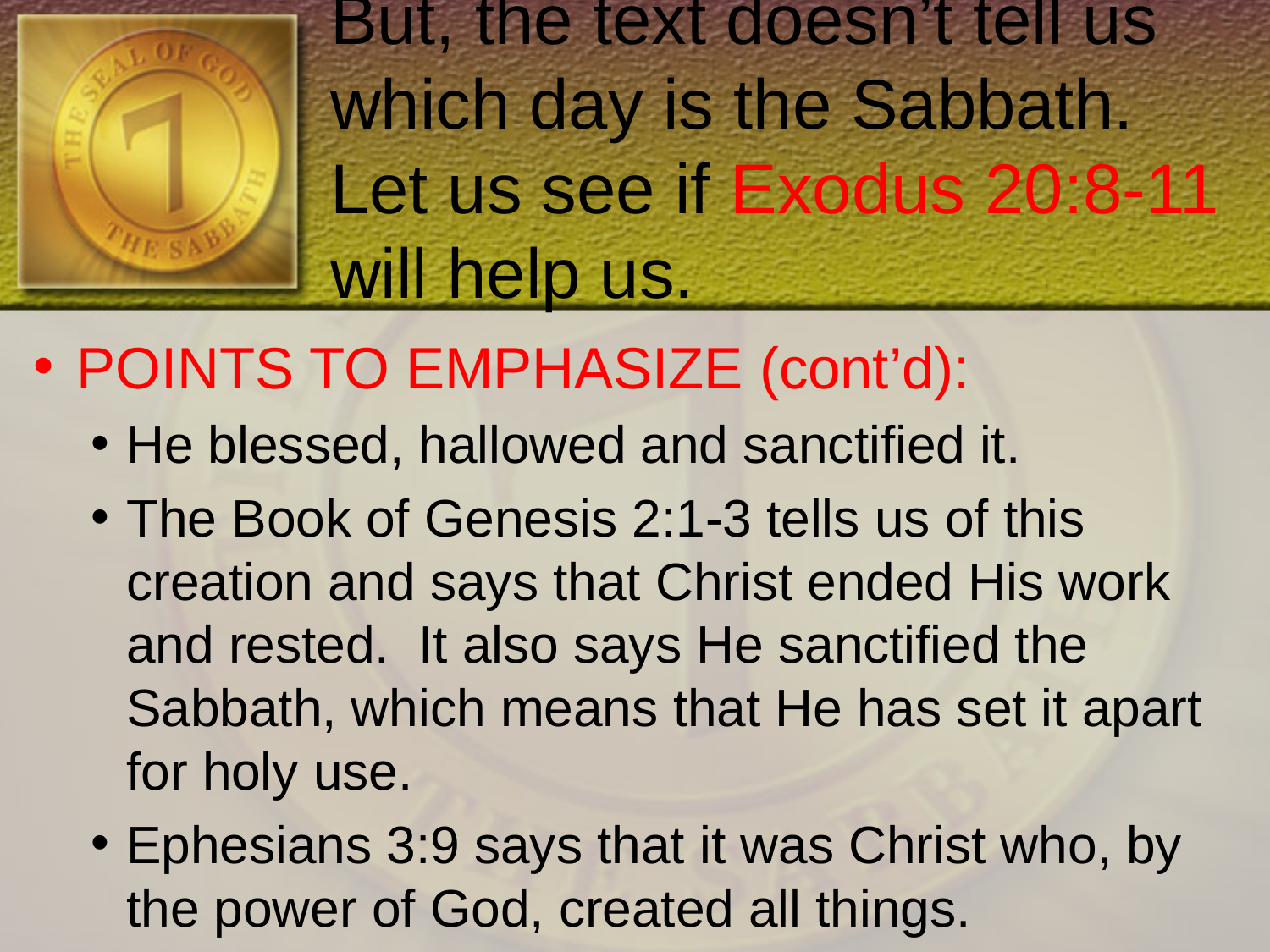

# But, the text doesn’t tell us which day is the Sabbath.  Let us see if Exodus 20:8-11 will help us.
POINTS TO EMPHASIZE (cont’d):
He blessed, hallowed and sanctified it.
The Book of Genesis 2:1-3 tells us of this creation and says that Christ ended His work and rested.  It also says He sanctified the Sabbath, which means that He has set it apart for holy use.
Ephesians 3:9 says that it was Christ who, by the power of God, created all things.